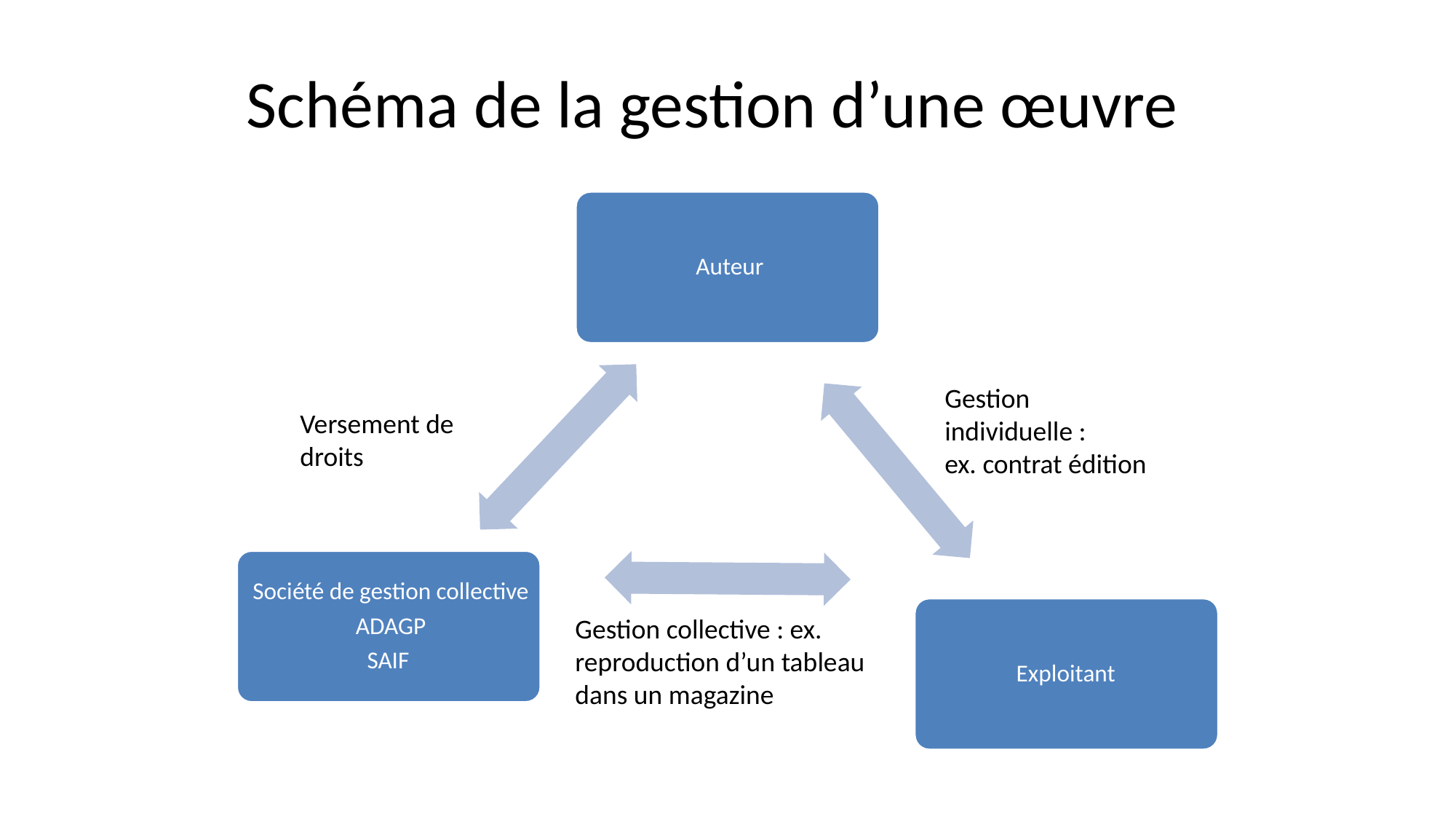

# Schéma de la gestion d’une œuvre
Auteur

Exploitant

Société de gestion collective
ADAGP
SAIF

Gestion individuelle :
ex. contrat édition
Versement de droits
Gestion collective : ex. reproduction d’un tableau dans un magazine